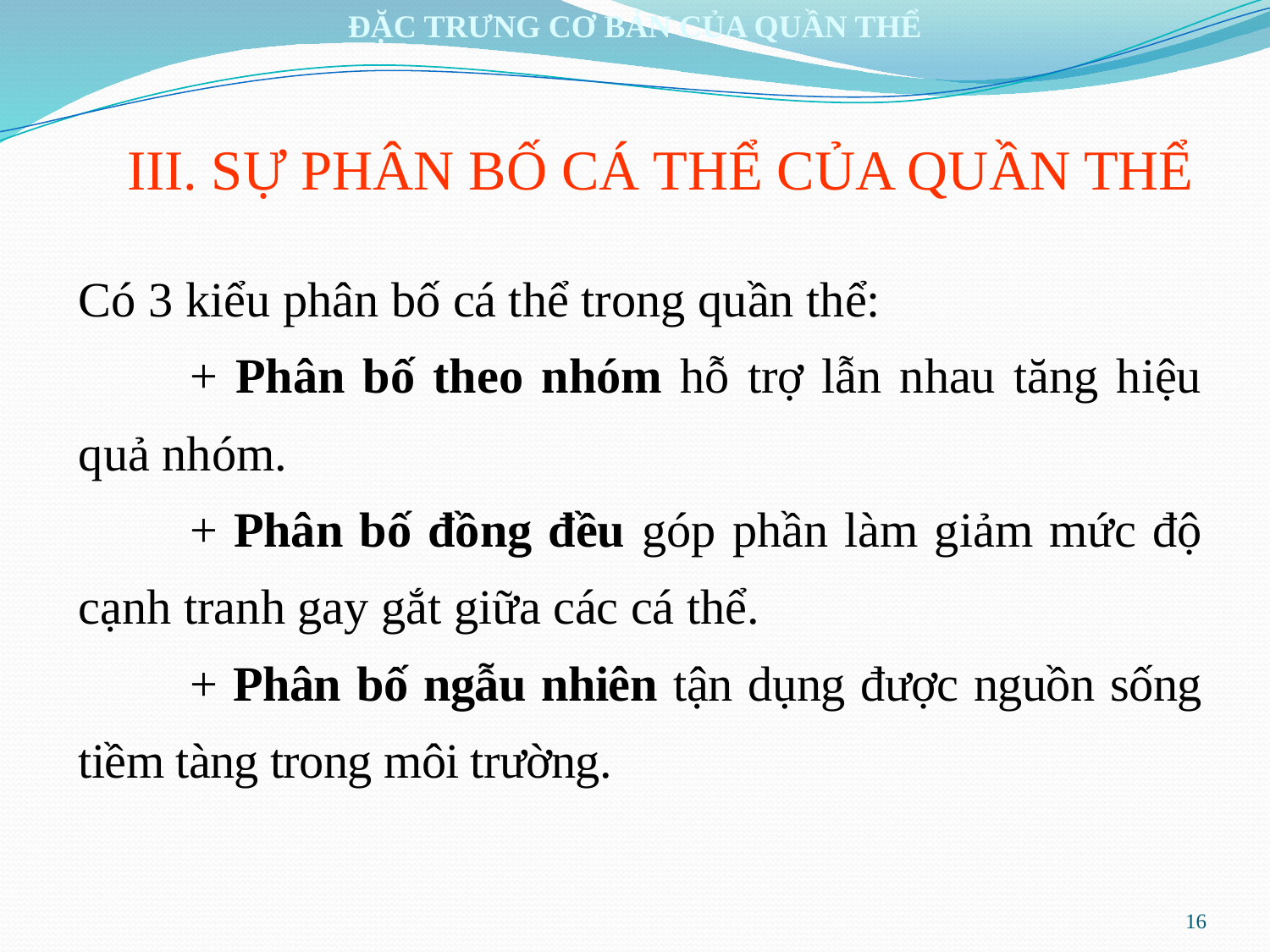

ĐẶC TRƯNG CƠ BẢN CỦA QUẦN THỂ

	III. SỰ PHÂN BỐ CÁ THỂ CỦA QUẦN THỂ
Có 3 kiểu phân bố cá thể trong quần thể:
+ Phân bố theo nhóm hỗ trợ lẫn nhau tăng hiệu quả nhóm.
+ Phân bố đồng đều góp phần làm giảm mức độ cạnh tranh gay gắt giữa các cá thể.
+ Phân bố ngẫu nhiên tận dụng được nguồn sống tiềm tàng trong môi trường.
16